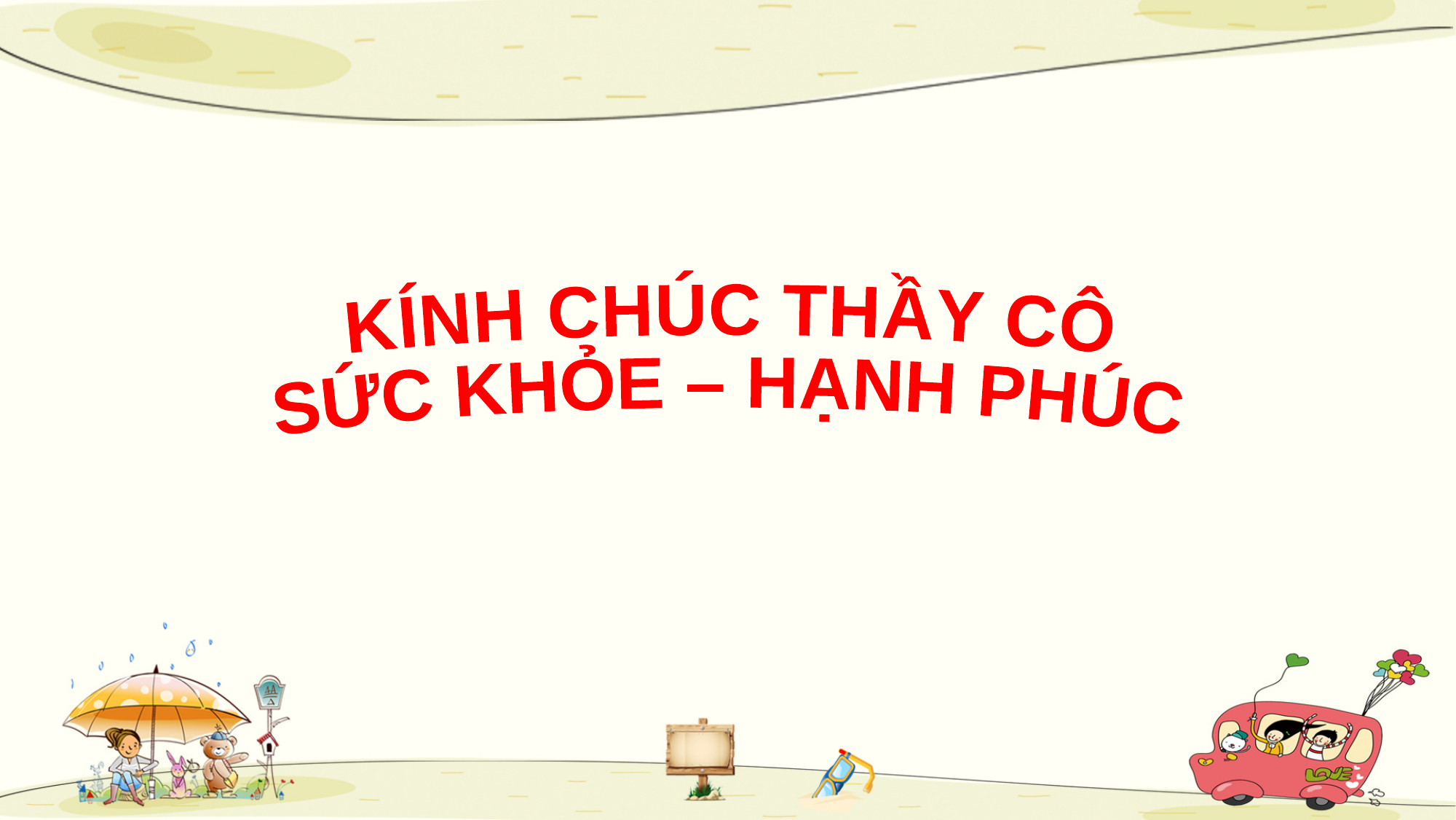

KÍNH CHÚC THẦY CÔ
SỨC KHỎE – HẠNH PHÚC